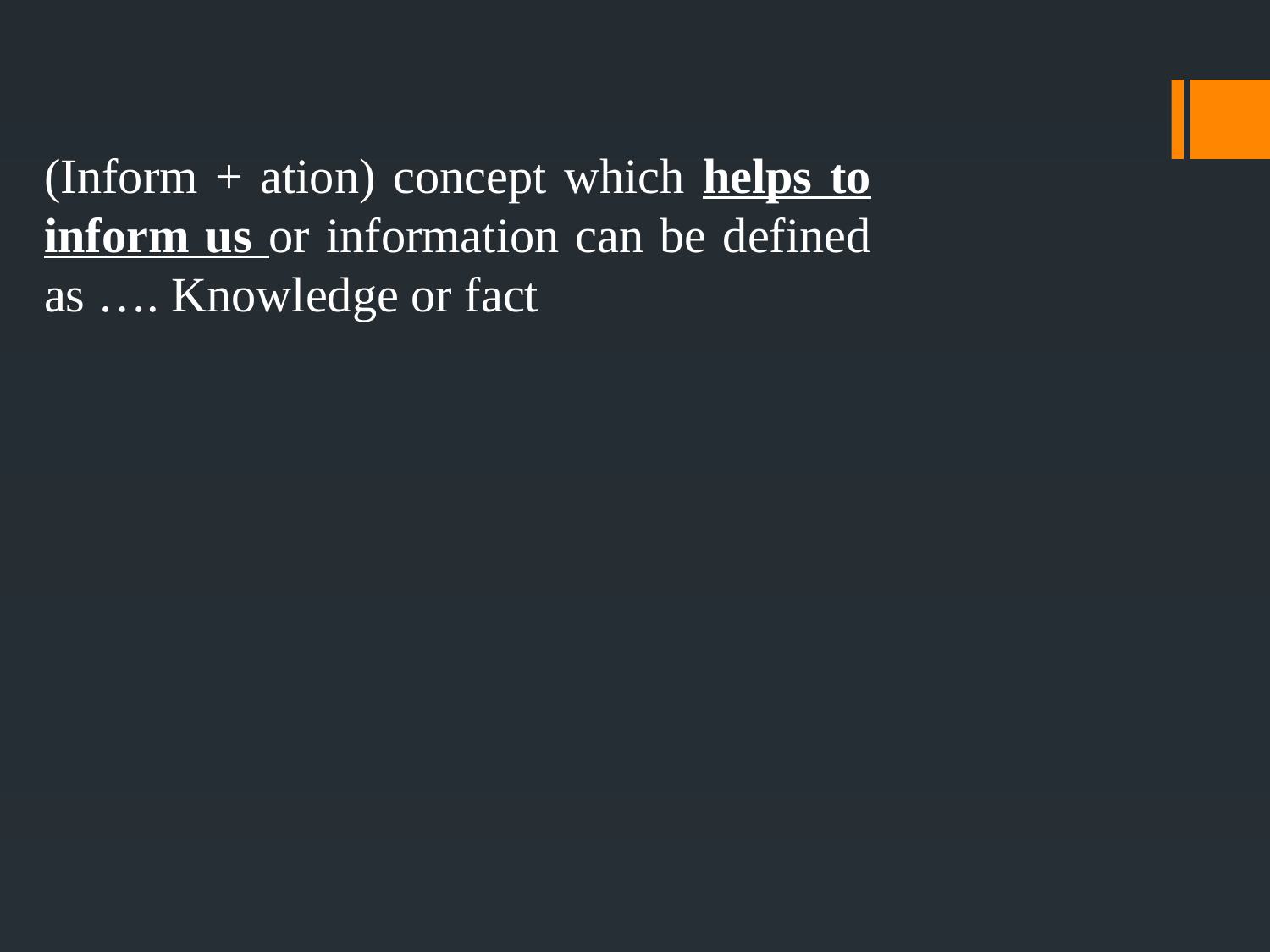

(Inform + ation) concept which helps to inform us or information can be defined as …. Knowledge or fact